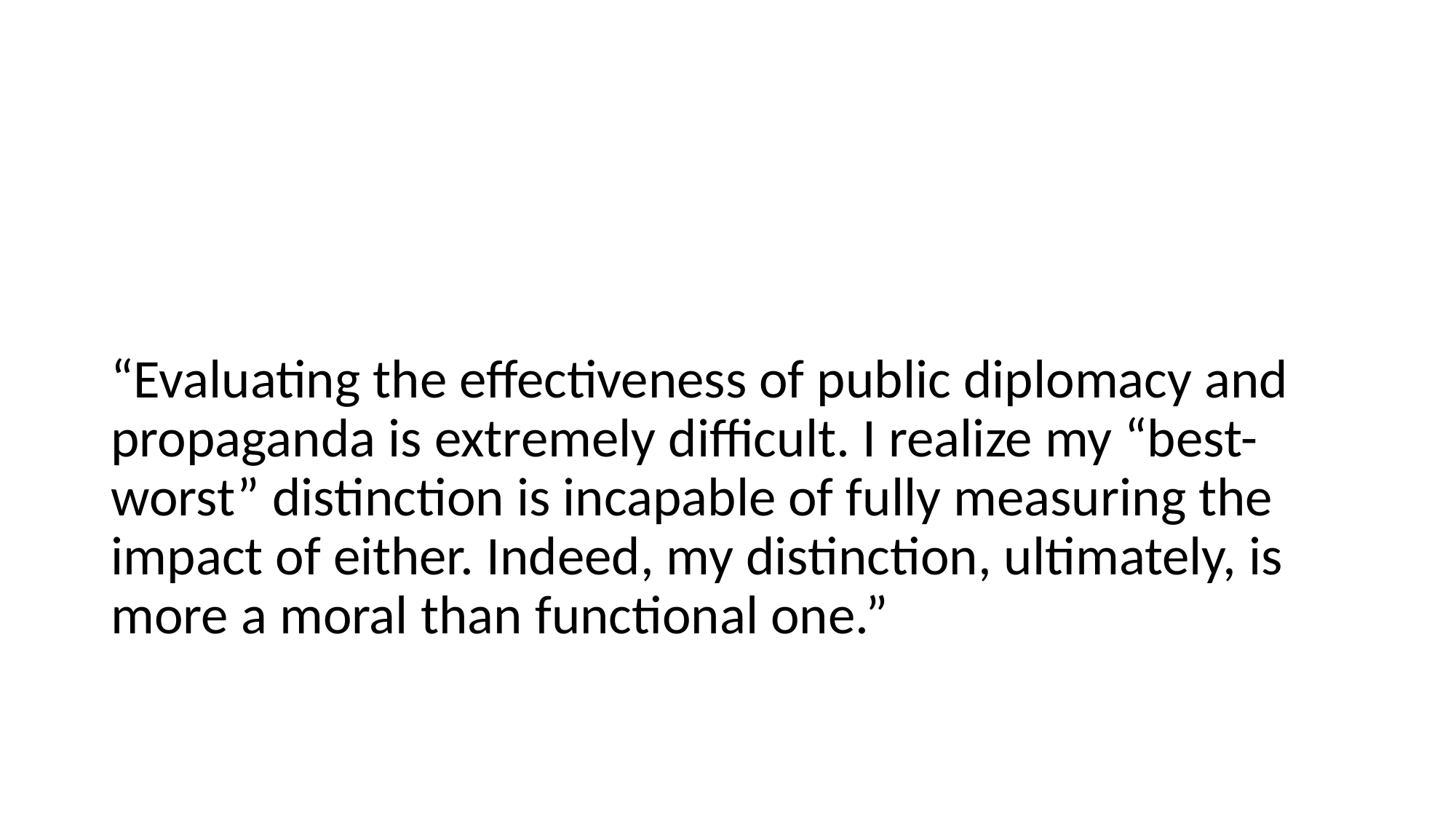

“Evaluating the effectiveness of public diplomacy and propaganda is extremely difficult. I realize my “best-worst” distinction is incapable of fully measuring the impact of either. Indeed, my distinction, ultimately, is more a moral than functional one.”